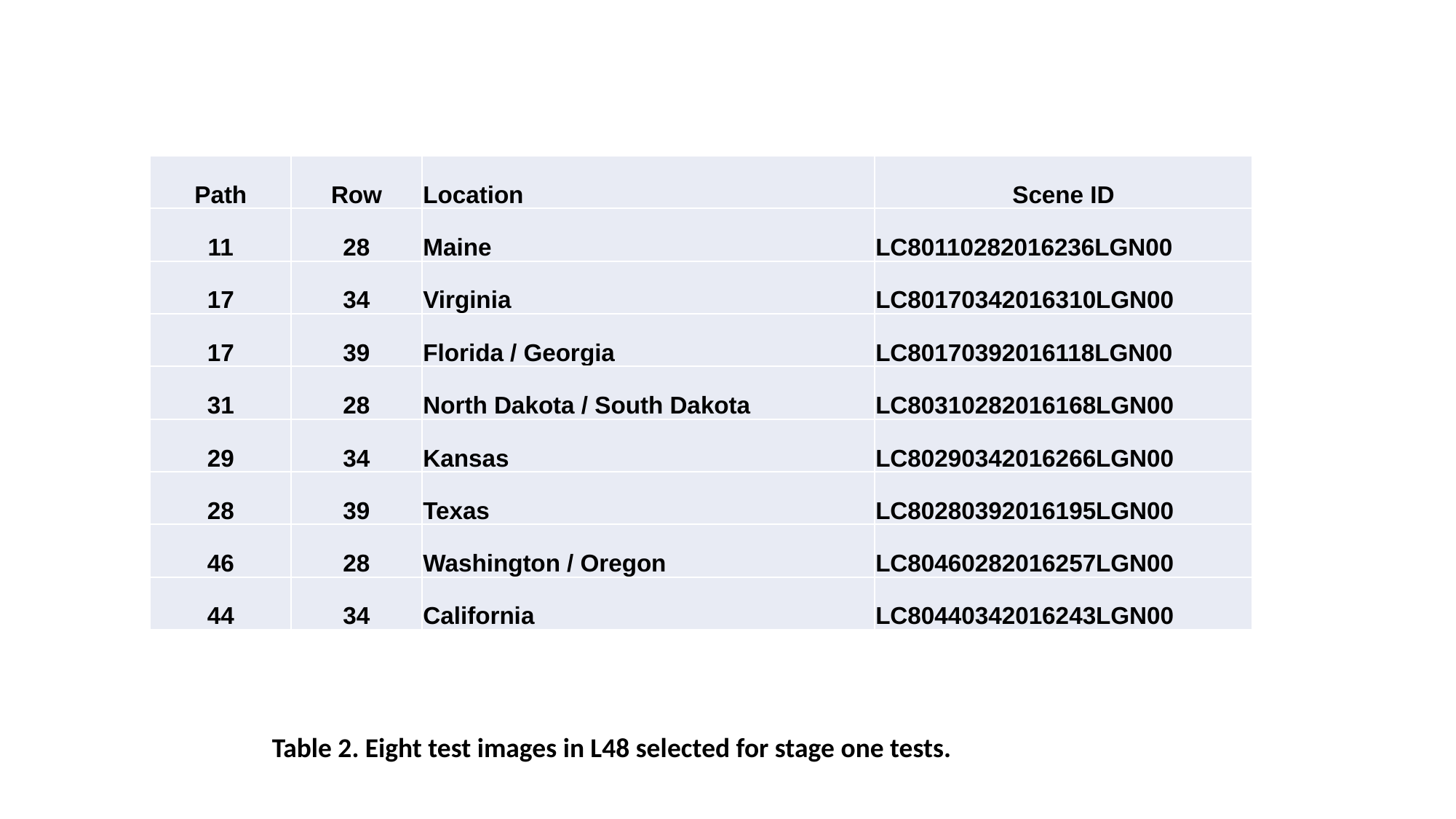

| Path | Row | Location | Scene ID |
| --- | --- | --- | --- |
| 11 | 28 | Maine | LC80110282016236LGN00 |
| 17 | 34 | Virginia | LC80170342016310LGN00 |
| 17 | 39 | Florida / Georgia | LC80170392016118LGN00 |
| 31 | 28 | North Dakota / South Dakota | LC80310282016168LGN00 |
| 29 | 34 | Kansas | LC80290342016266LGN00 |
| 28 | 39 | Texas | LC80280392016195LGN00 |
| 46 | 28 | Washington / Oregon | LC80460282016257LGN00 |
| 44 | 34 | California | LC80440342016243LGN00 |
Table 2. Eight test images in L48 selected for stage one tests.